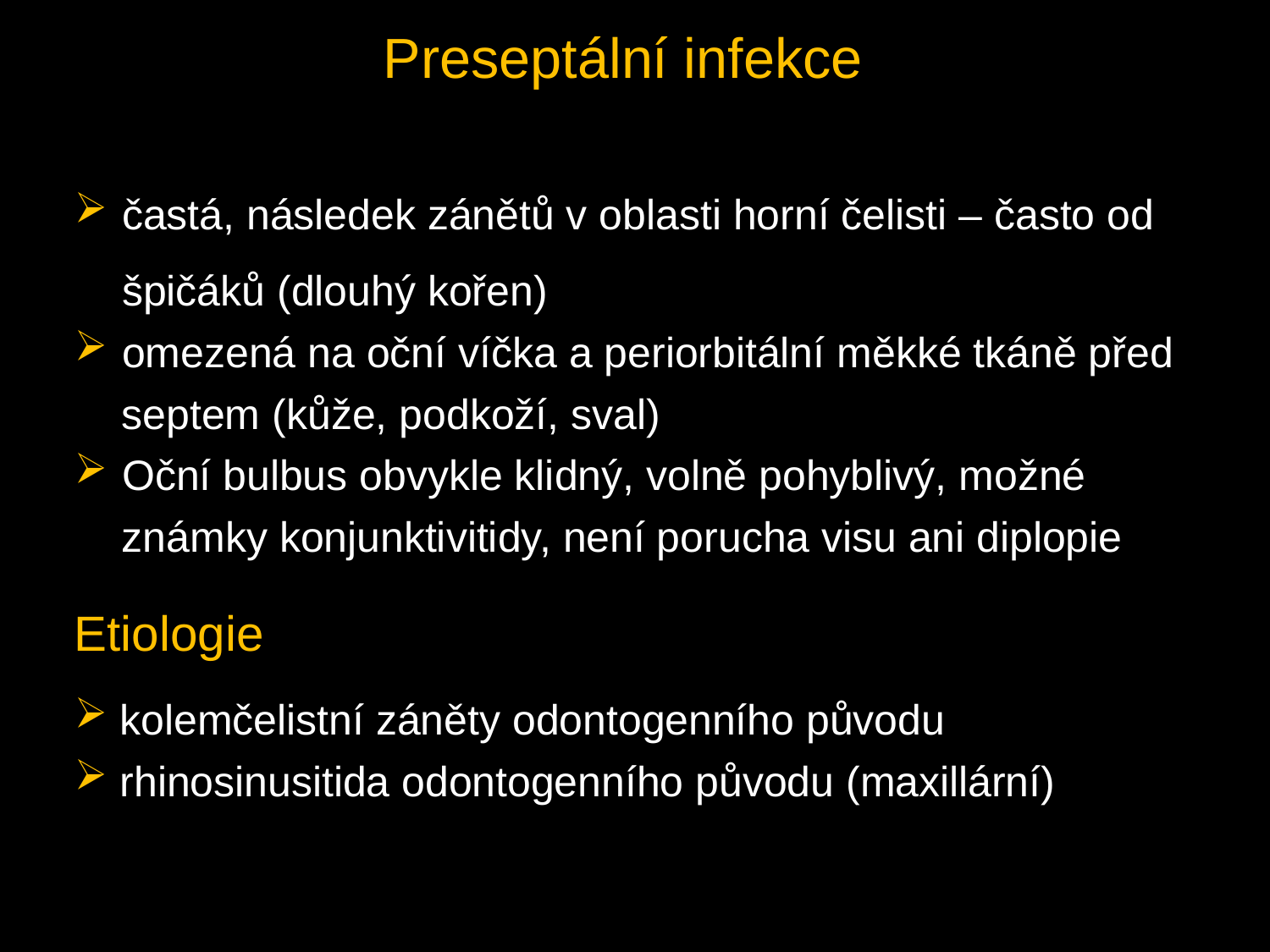

Preseptální infekce
častá, následek zánětů v oblasti horní čelisti – často od špičáků (dlouhý kořen)
omezená na oční víčka a periorbitální měkké tkáně před
    septem (kůže, podkoží, sval)
Oční bulbus obvykle klidný, volně pohyblivý, možné
    známky konjunktivitidy, není porucha visu ani diplopie
Etiologie
 kolemčelistní záněty odontogenního původu
 rhinosinusitida odontogenního původu (maxillární)